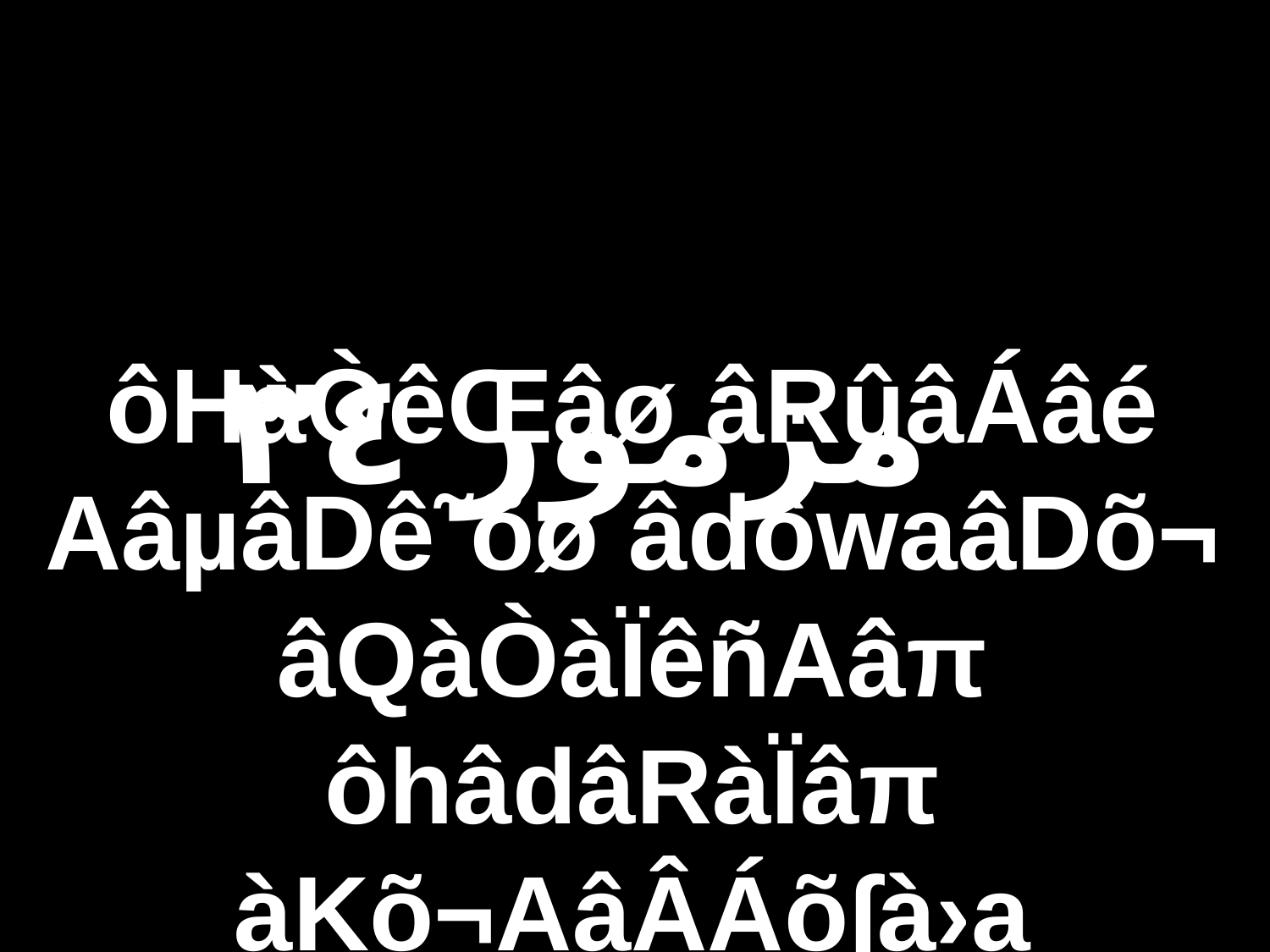

Slides on
مزمور ٣٤
ôHàÒêŒâø âRûâÁâé AâµâDê˜õø âdôwaâDõ¬
âQàÒàÏêñAâπ ôhâdâRàÏâπ àKõ¬AâÂÁõ∫à›a âmaûâDôœ